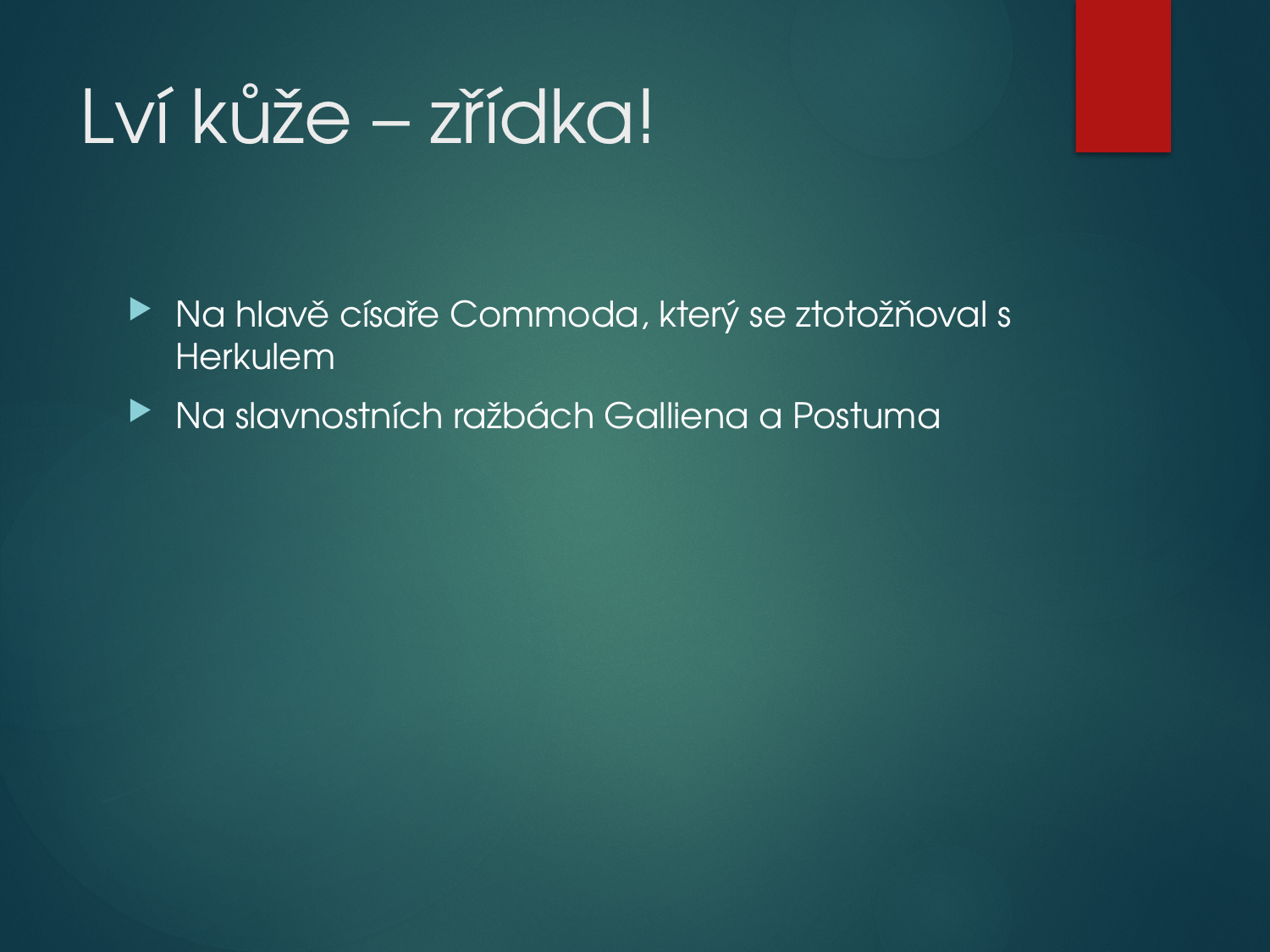

# Lví kůže – zřídka!
Na hlavě císaře Commoda, který se ztotožňoval s Herkulem
Na slavnostních ražbách Galliena a Postuma